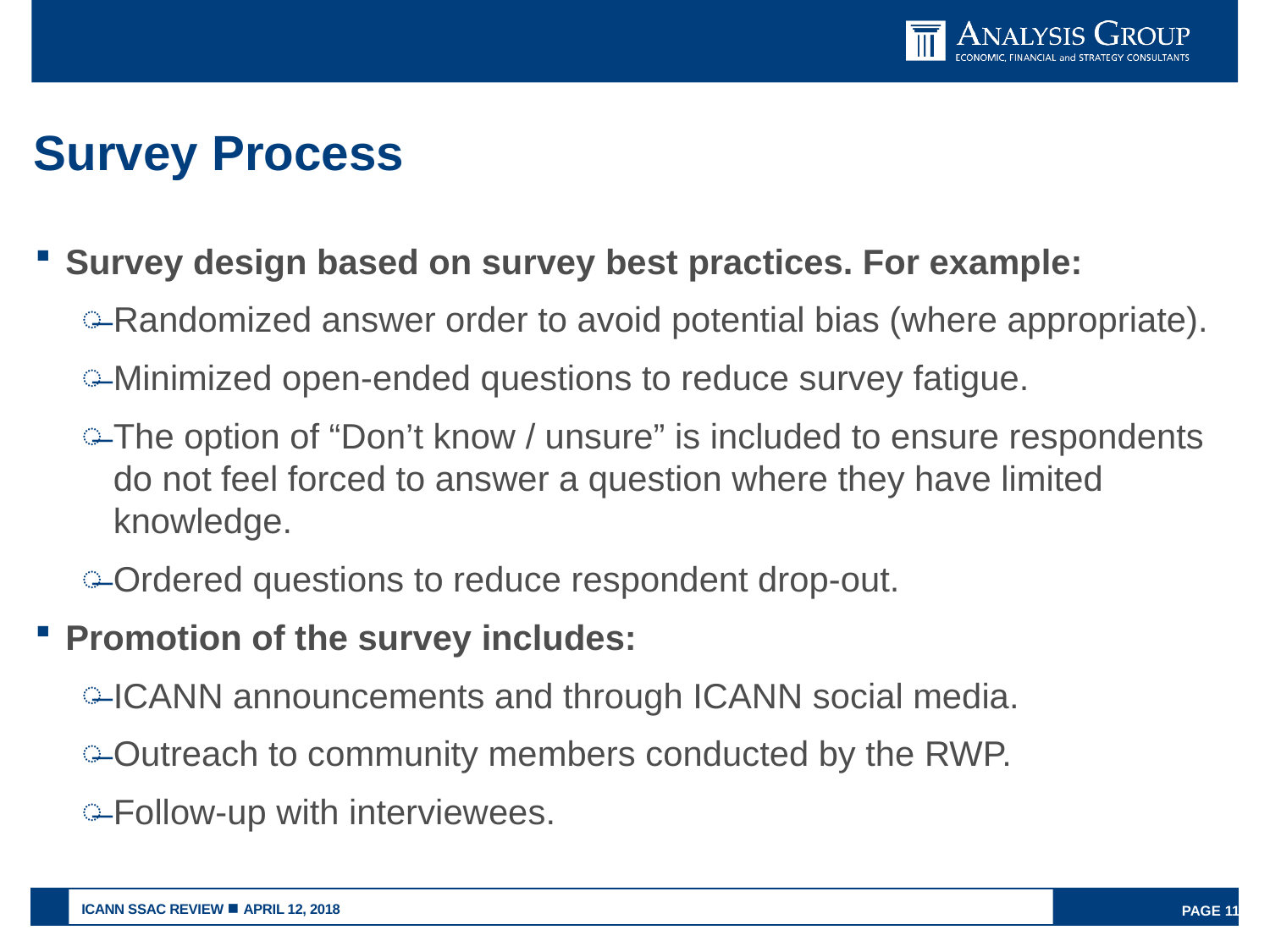

# Survey Process
Survey design based on survey best practices. For example:
Randomized answer order to avoid potential bias (where appropriate).
Minimized open-ended questions to reduce survey fatigue.
The option of “Don’t know / unsure” is included to ensure respondents do not feel forced to answer a question where they have limited knowledge.
Ordered questions to reduce respondent drop-out.
Promotion of the survey includes:
ICANN announcements and through ICANN social media.
Outreach to community members conducted by the RWP.
Follow-up with interviewees.